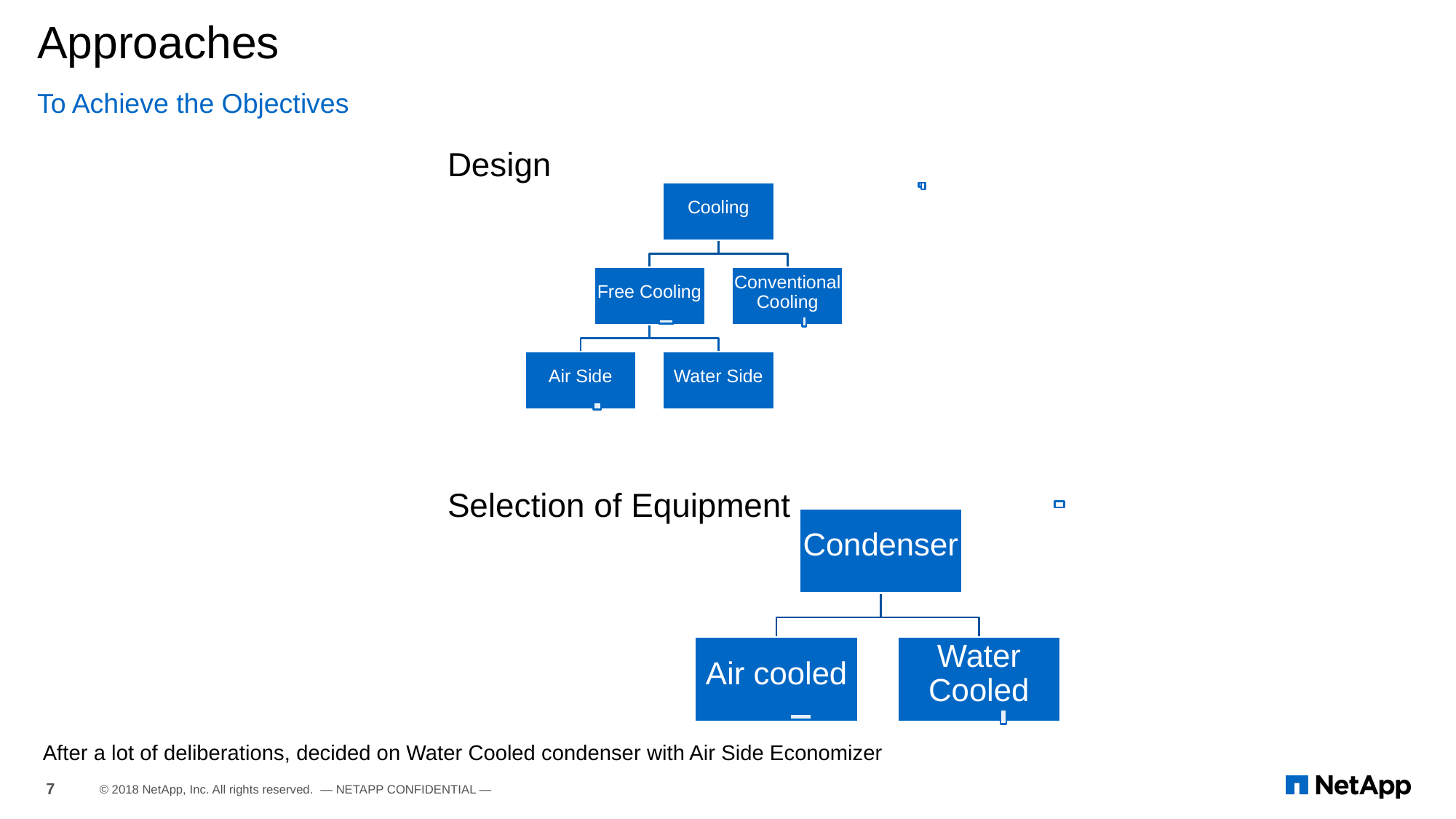

# Approaches
To Achieve the Objectives
Design

Selection of Equipment

Cooling

Free Cooling

Air Side

Water Side

Conventional Cooling

Condenser

Air cooled

Water Cooled

After a lot of deliberations, decided on Water Cooled condenser with Air Side Economizer
7
© 2018 NetApp, Inc. All rights reserved.  — NETAPP CONFIDENTIAL —